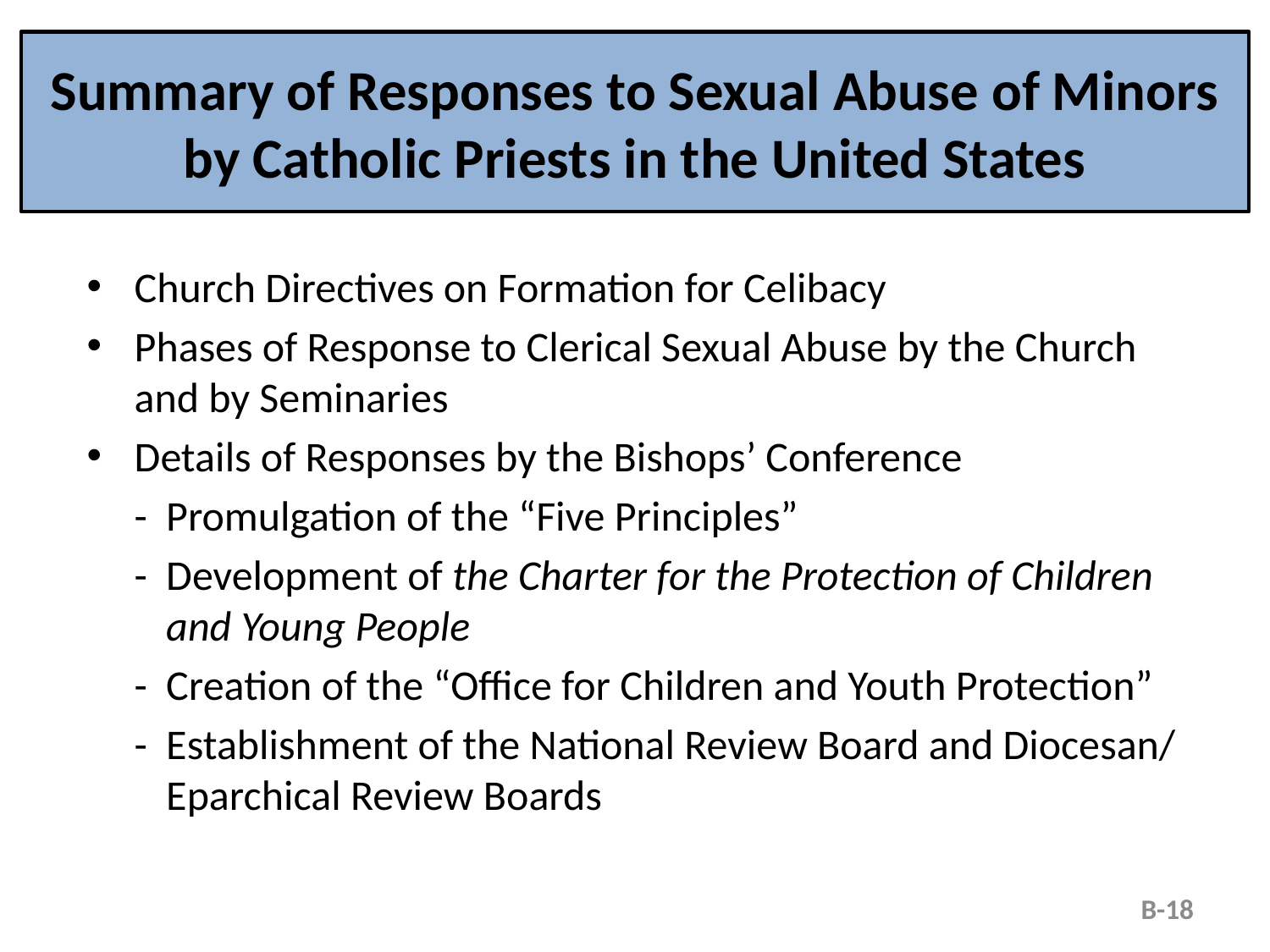

# Summary of Responses to Sexual Abuse of Minors by Catholic Priests in the United States
Church Directives on Formation for Celibacy
Phases of Response to Clerical Sexual Abuse by the Church and by Seminaries
Details of Responses by the Bishops’ Conference
-	Promulgation of the “Five Principles”
-	Development of the Charter for the Protection of Children and Young People
-	Creation of the “Office for Children and Youth Protection”
-	Establishment of the National Review Board and Diocesan/ Eparchical Review Boards
B-18